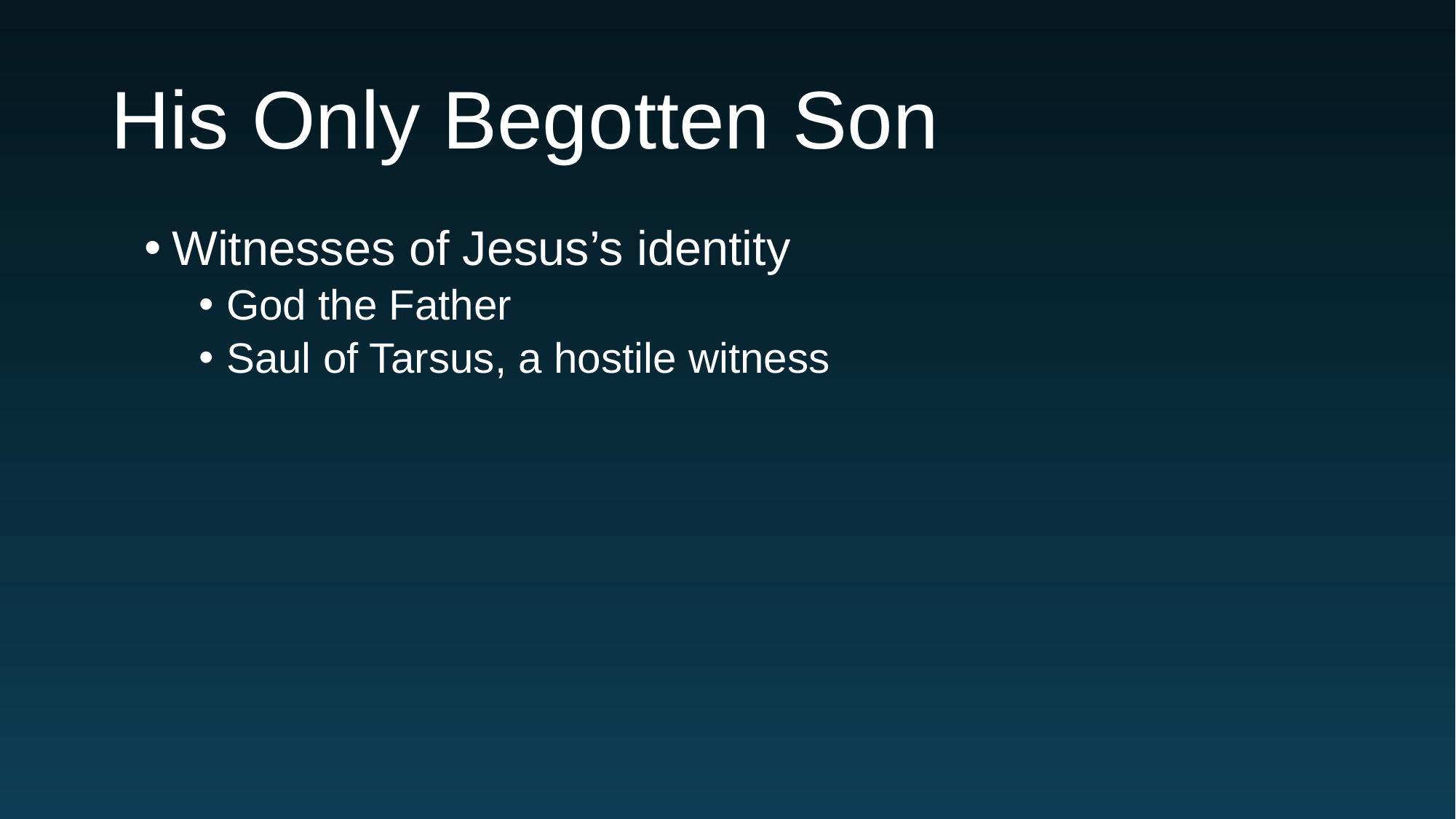

# His Only Begotten Son
Witnesses of Jesus’s identity
God the Father
Saul of Tarsus, a hostile witness